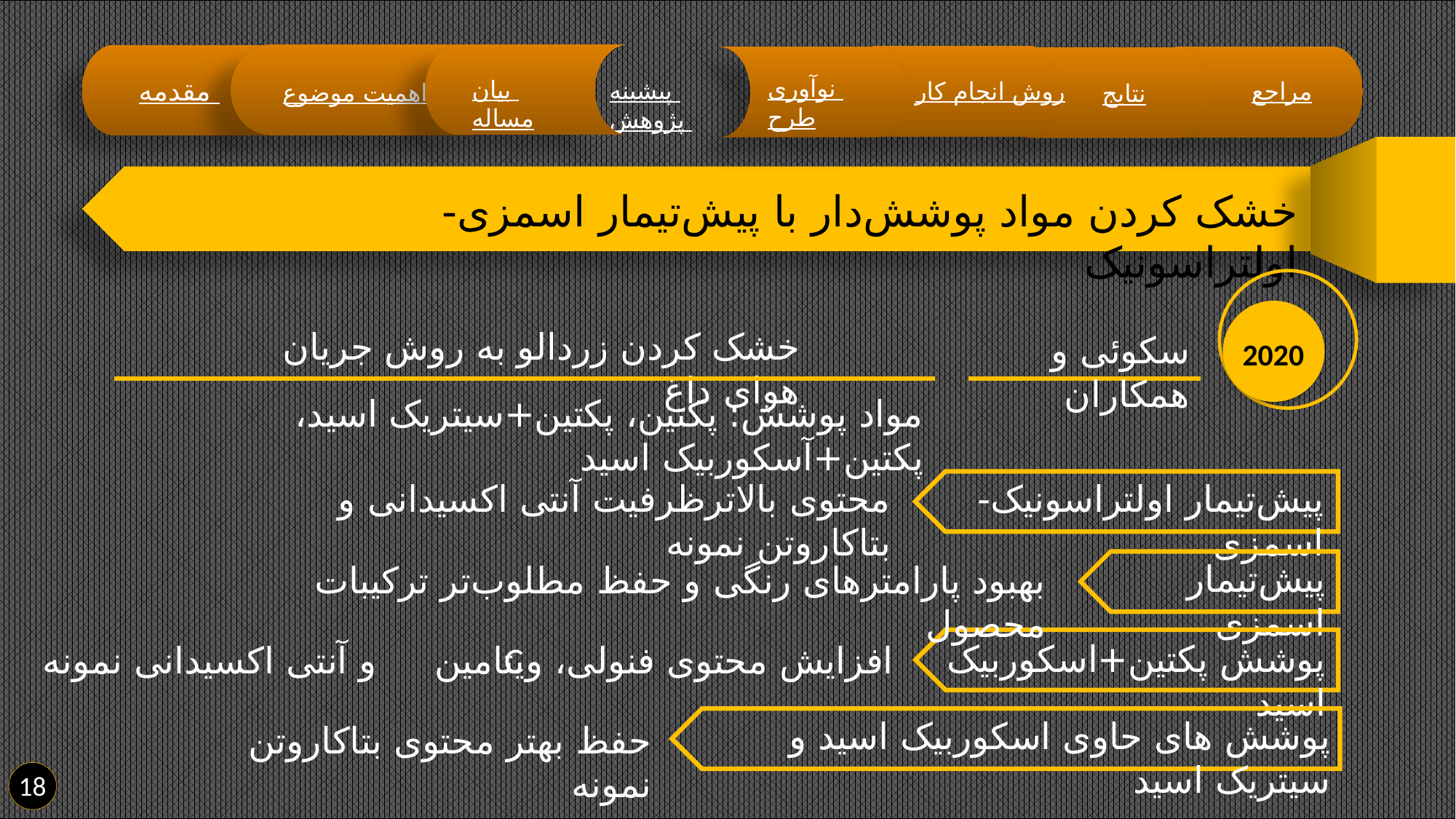

نوآوری طرح
مقدمه
بیان مساله
پیشینه پژوهش
روش انجام کار
مراجع
اهمیت موضوع
نتایج

خشک کردن مواد پوشش‌دار با پیش‌تیمار اسمزی-اولتراسونیک

خشک کردن زردالو به روش جریان هوای داغ
سکوئی و همکاران
2020
مواد پوشش: پکتین، پکتین+سیتریک اسید، پکتین+آسکوربیک اسید
محتوی بالاترظرفیت آنتی اکسیدانی و بتاکاروتن نمونه
پیش‌تیمار اولتراسونیک-اسمزی

پیش‌تیمار اسمزی

بهبود پارامترهای رنگی و حفظ مطلوب‌تر ترکیبات محصول

پوشش پکتین+اسکوربیک اسید
C
افزایش محتوی فنولی، ویتامین     و آنتی اکسیدانی نمونه
پوشش های حاوی اسکوربیک اسید و سیتریک اسید

حفظ بهتر محتوی بتاکاروتن نمونه

18